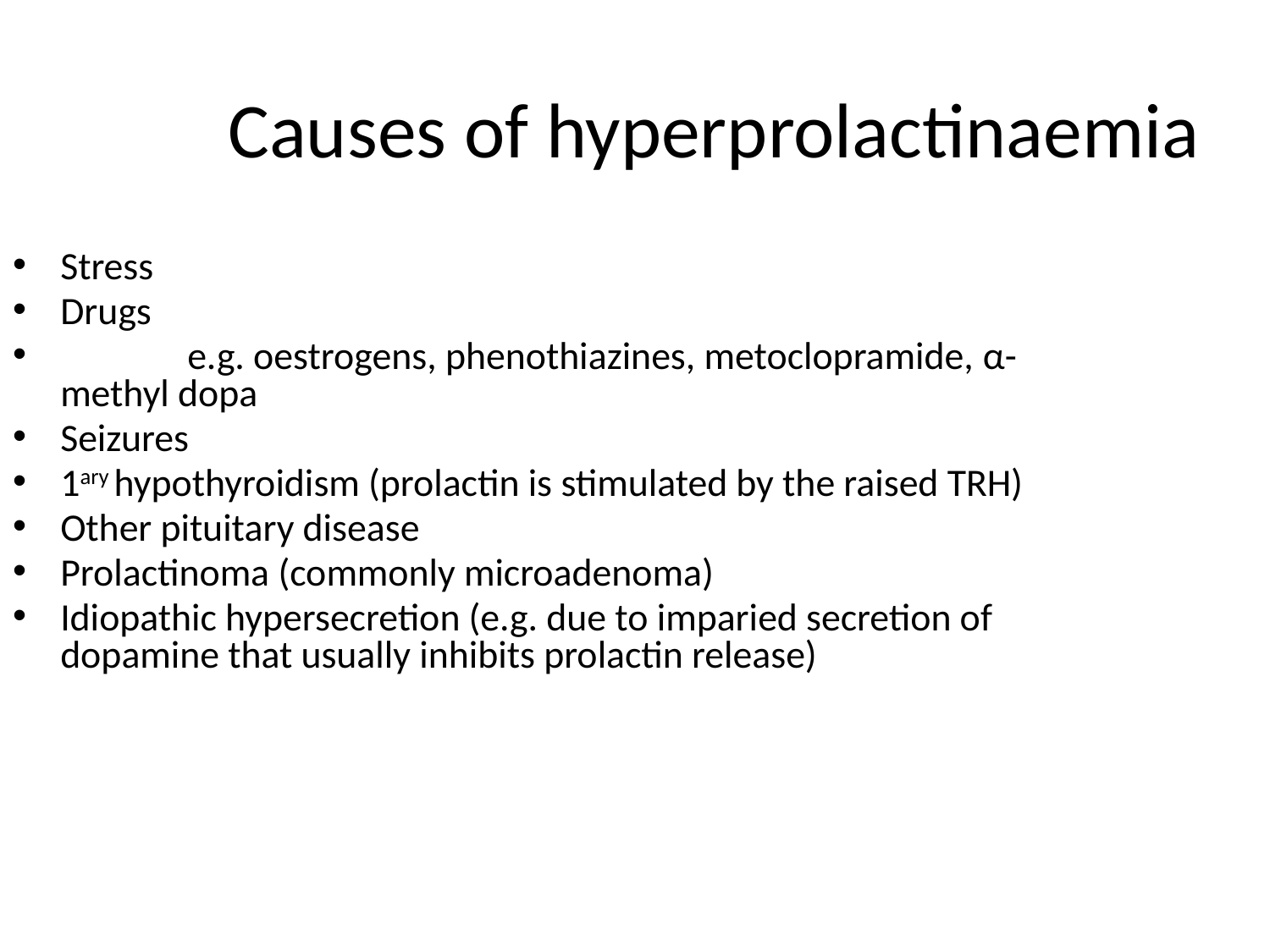

Causes of hyperprolactinaemia
Stress
Drugs
	e.g. oestrogens, phenothiazines, metoclopramide, α-methyl dopa
Seizures
1ary hypothyroidism (prolactin is stimulated by the raised TRH)
Other pituitary disease
Prolactinoma (commonly microadenoma)
Idiopathic hypersecretion (e.g. due to imparied secretion of dopamine that usually inhibits prolactin release)